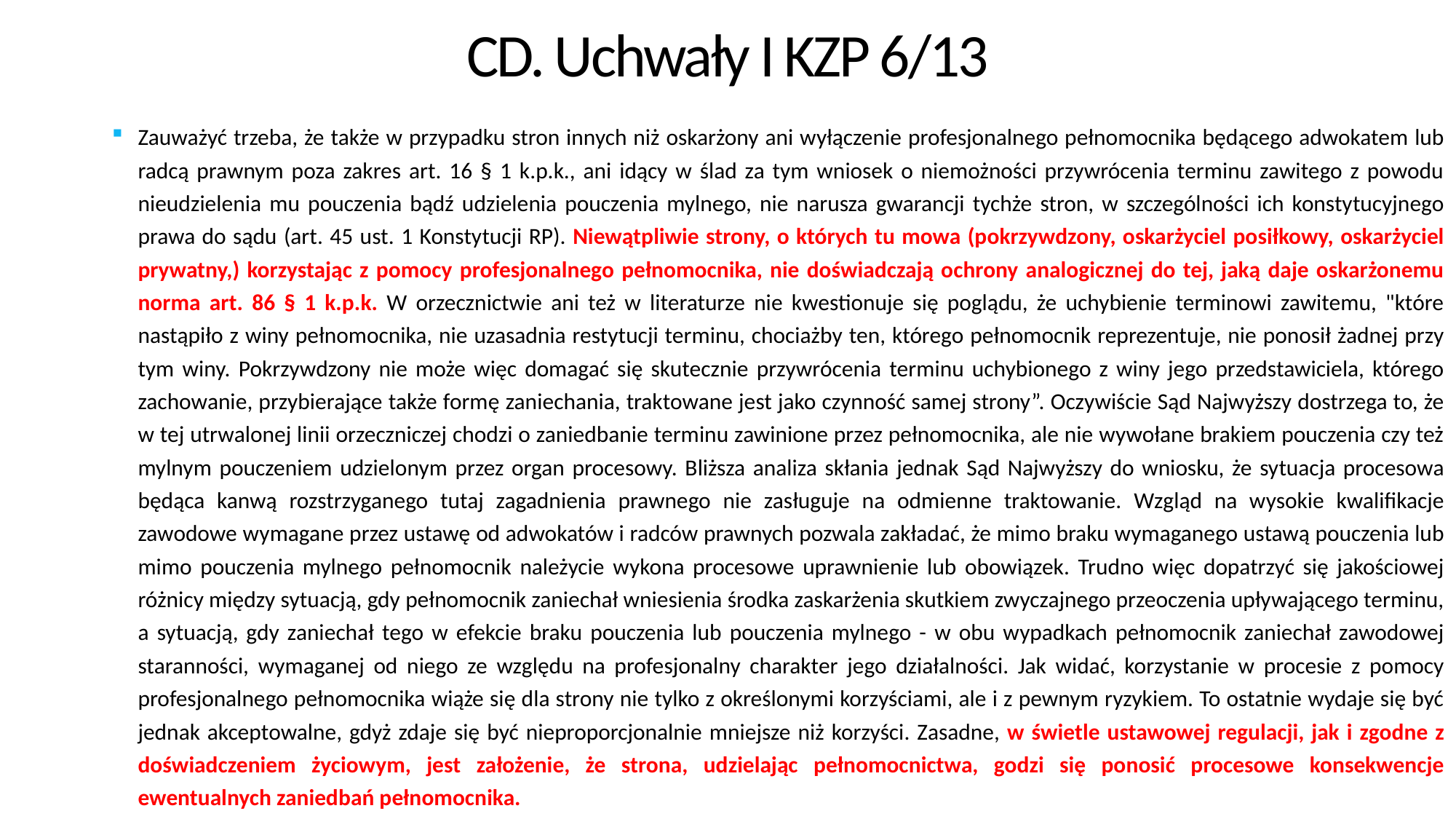

CD. Uchwały I KZP 6/13
Zauważyć trzeba, że także w przypadku stron innych niż oskarżony ani wyłączenie profesjonalnego pełnomocnika będącego adwokatem lub radcą prawnym poza zakres art. 16 § 1 k.p.k., ani idący w ślad za tym wniosek o niemożności przywrócenia terminu zawitego z powodu nieudzielenia mu pouczenia bądź udzielenia pouczenia mylnego, nie narusza gwarancji tychże stron, w szczególności ich konstytucyjnego prawa do sądu (art. 45 ust. 1 Konstytucji RP). Niewątpliwie strony, o których tu mowa (pokrzywdzony, oskarżyciel posiłkowy, oskarżyciel prywatny,) korzystając z pomocy profesjonalnego pełnomocnika, nie doświadczają ochrony analogicznej do tej, jaką daje oskarżonemu norma art. 86 § 1 k.p.k. W orzecznictwie ani też w literaturze nie kwestionuje się poglądu, że uchybienie terminowi zawitemu, "które nastąpiło z winy pełnomocnika, nie uzasadnia restytucji terminu, chociażby ten, którego pełnomocnik reprezentuje, nie ponosił żadnej przy tym winy. Pokrzywdzony nie może więc domagać się skutecznie przywrócenia terminu uchybionego z winy jego przedstawiciela, którego zachowanie, przybierające także formę zaniechania, traktowane jest jako czynność samej strony”. Oczywiście Sąd Najwyższy dostrzega to, że w tej utrwalonej linii orzeczniczej chodzi o zaniedbanie terminu zawinione przez pełnomocnika, ale nie wywołane brakiem pouczenia czy też mylnym pouczeniem udzielonym przez organ procesowy. Bliższa analiza skłania jednak Sąd Najwyższy do wniosku, że sytuacja procesowa będąca kanwą rozstrzyganego tutaj zagadnienia prawnego nie zasługuje na odmienne traktowanie. Wzgląd na wysokie kwalifikacje zawodowe wymagane przez ustawę od adwokatów i radców prawnych pozwala zakładać, że mimo braku wymaganego ustawą pouczenia lub mimo pouczenia mylnego pełnomocnik należycie wykona procesowe uprawnienie lub obowiązek. Trudno więc dopatrzyć się jakościowej różnicy między sytuacją, gdy pełnomocnik zaniechał wniesienia środka zaskarżenia skutkiem zwyczajnego przeoczenia upływającego terminu, a sytuacją, gdy zaniechał tego w efekcie braku pouczenia lub pouczenia mylnego - w obu wypadkach pełnomocnik zaniechał zawodowej staranności, wymaganej od niego ze względu na profesjonalny charakter jego działalności. Jak widać, korzystanie w procesie z pomocy profesjonalnego pełnomocnika wiąże się dla strony nie tylko z określonymi korzyściami, ale i z pewnym ryzykiem. To ostatnie wydaje się być jednak akceptowalne, gdyż zdaje się być nieproporcjonalnie mniejsze niż korzyści. Zasadne, w świetle ustawowej regulacji, jak i zgodne z doświadczeniem życiowym, jest założenie, że strona, udzielając pełnomocnictwa, godzi się ponosić procesowe konsekwencje ewentualnych zaniedbań pełnomocnika.